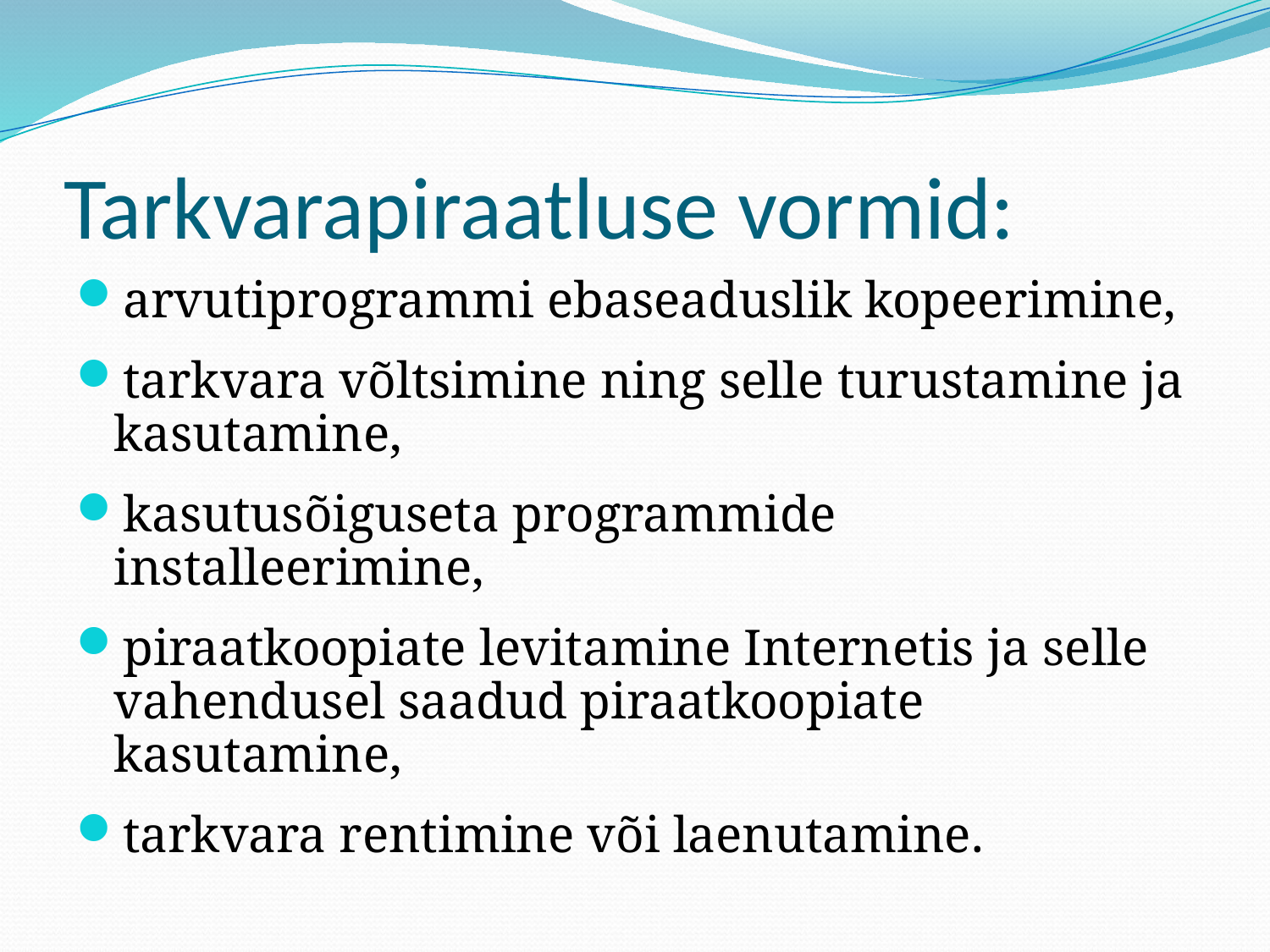

# Tarkvarapiraatluse vormid:
arvutiprogrammi ebaseaduslik kopeerimine,
tarkvara võltsimine ning selle turustamine ja kasutamine,
kasutusõiguseta programmide installeerimine,
piraatkoopiate levitamine Internetis ja selle vahendusel saadud piraatkoopiate kasutamine,
tarkvara rentimine või laenutamine.